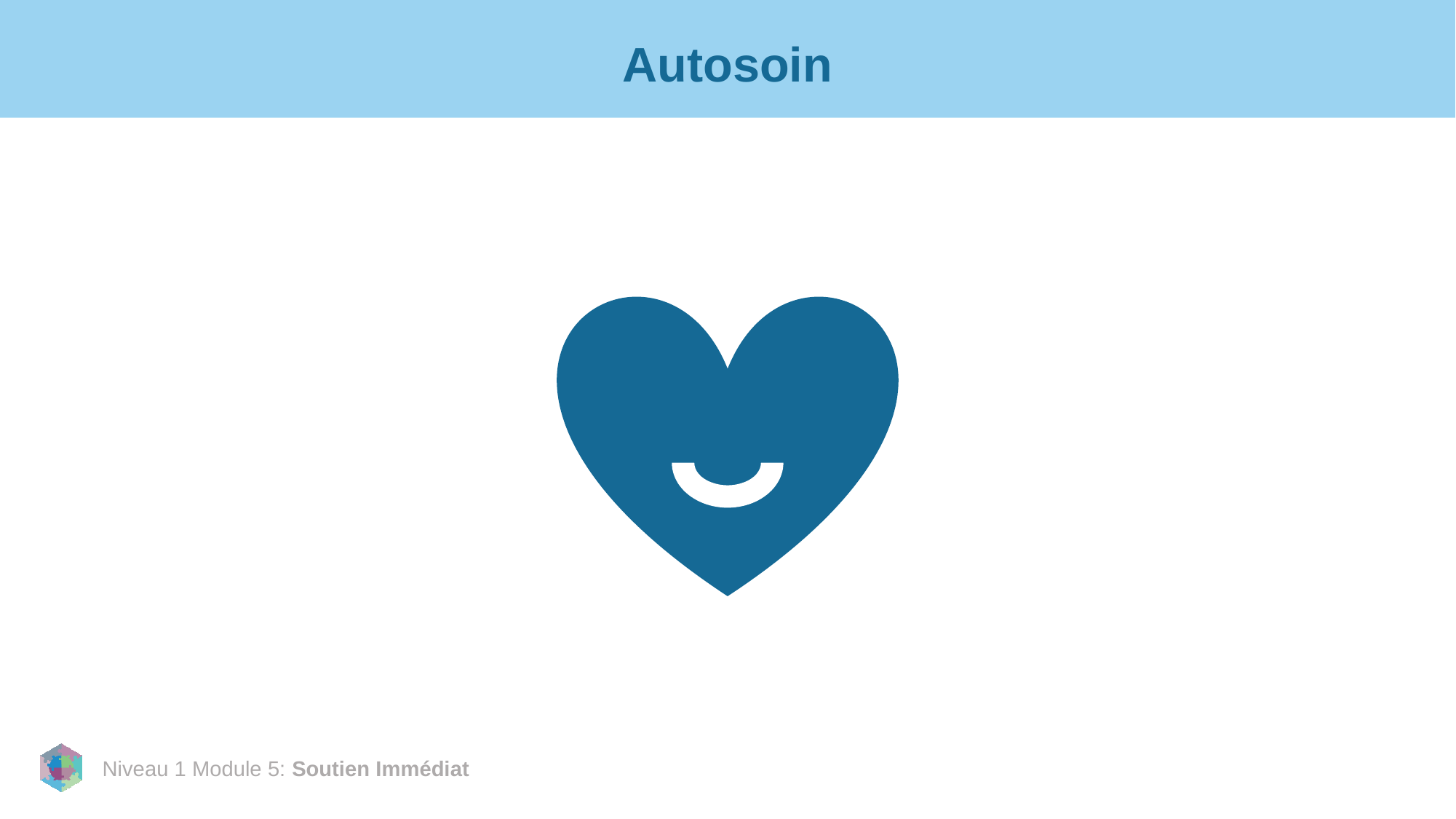

# Autosoin

Réflexion sur le module d'aujourd'hui
Fermeture